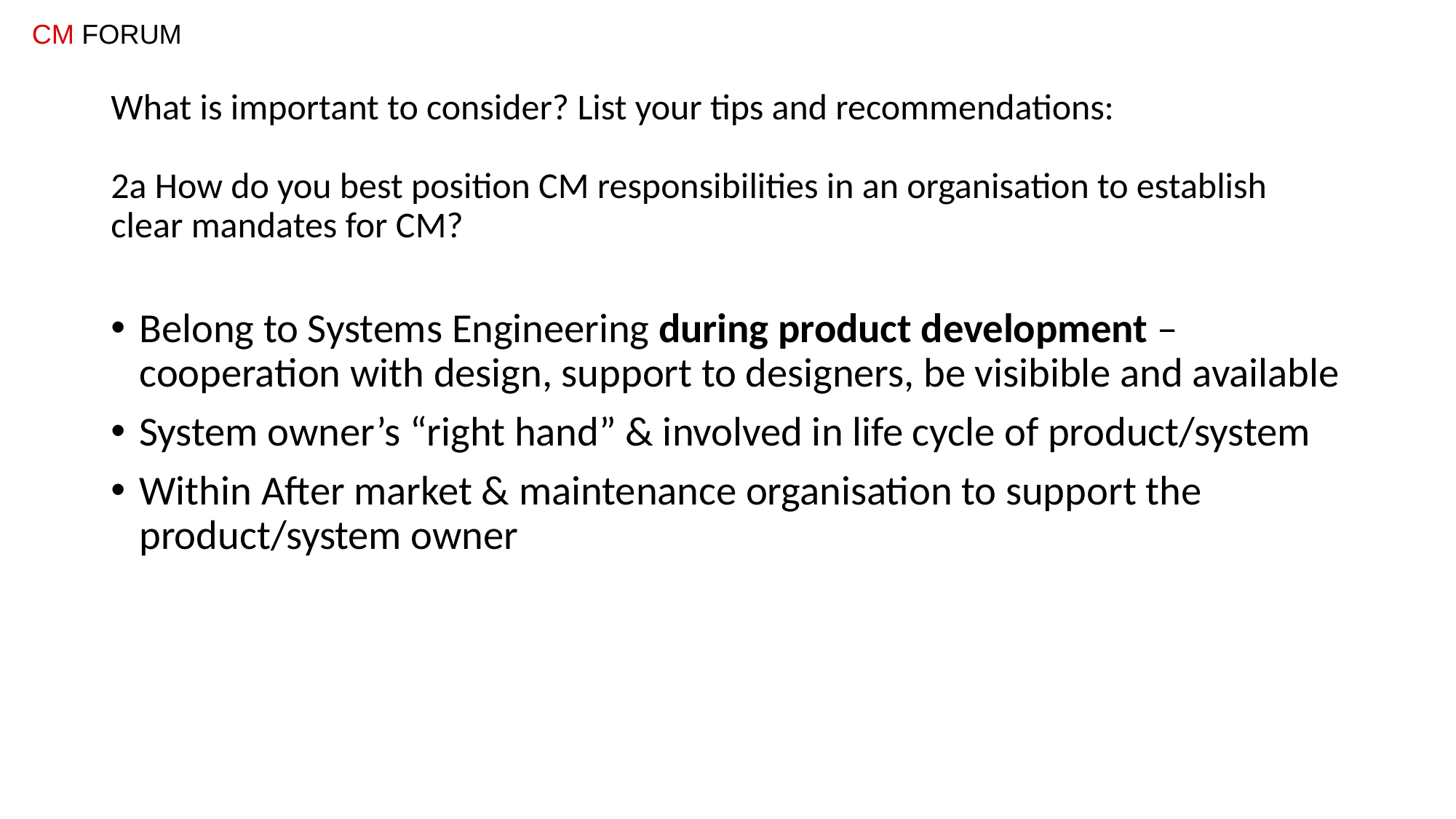

CM FORUM
# What is important to consider? List your tips and recommendations: 2a How do you best position CM responsibilities in an organisation to establish clear mandates for CM?
Belong to Systems Engineering during product development – cooperation with design, support to designers, be visibible and available
System owner’s “right hand” & involved in life cycle of product/system
Within After market & maintenance organisation to support the product/system owner